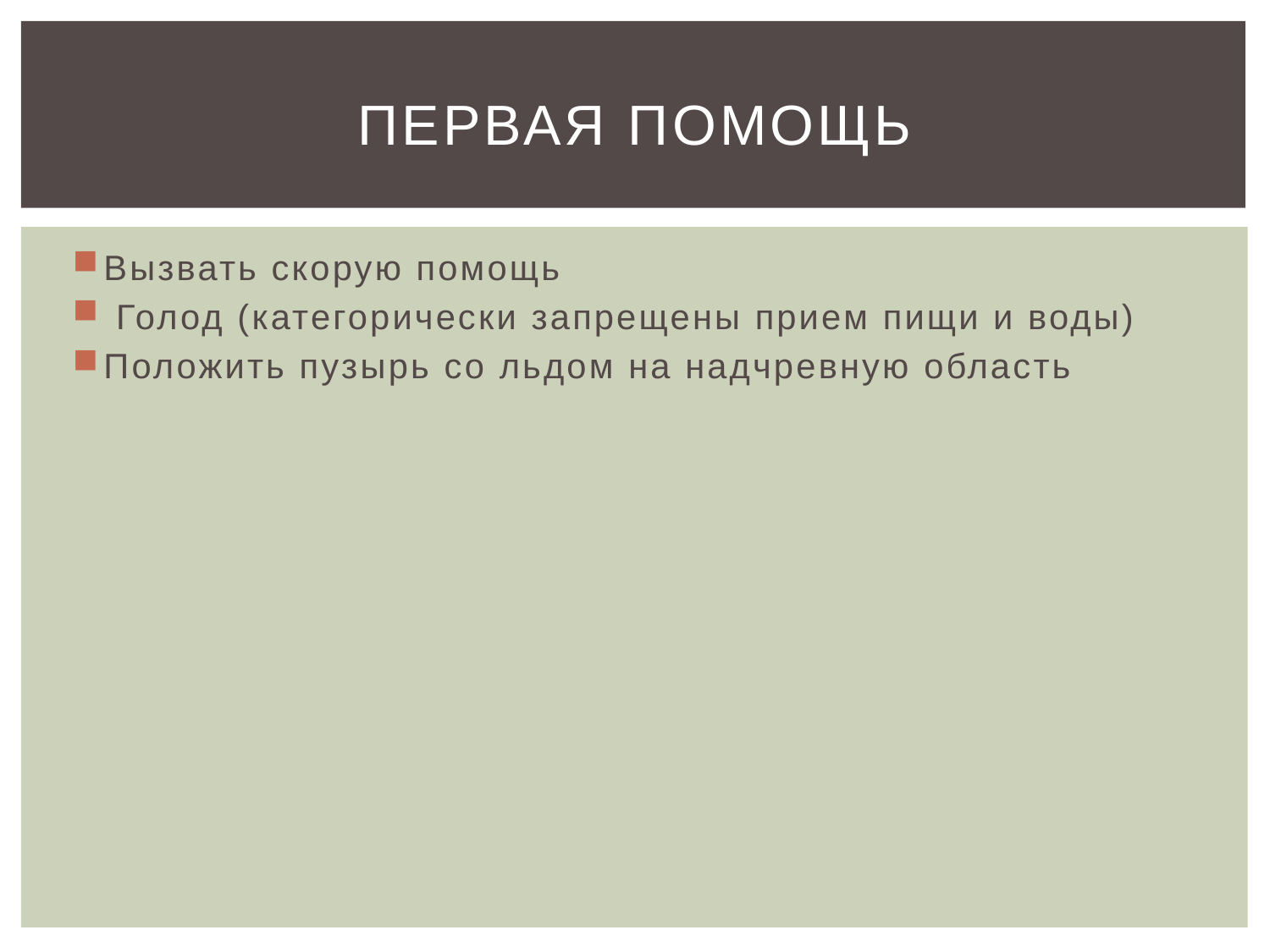

# Первая помощь
Вызвать скорую помощь
 Голод (категорически запрещены прием пищи и воды)
Положить пузырь со льдом на надчревную область